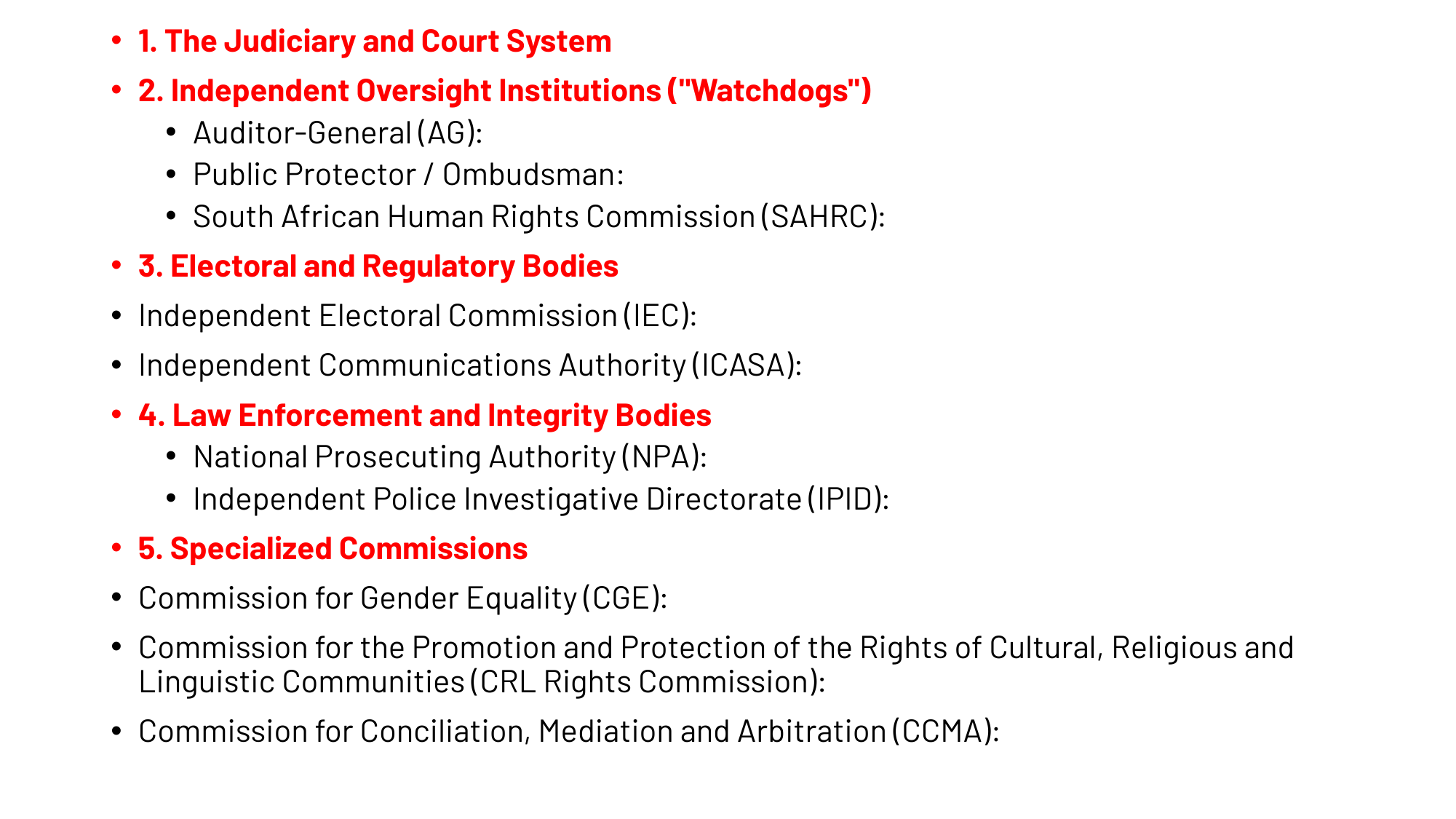

1. The Judiciary and Court System
2. Independent Oversight Institutions ("Watchdogs")
Auditor-General (AG):
Public Protector / Ombudsman:
South African Human Rights Commission (SAHRC):
3. Electoral and Regulatory Bodies
Independent Electoral Commission (IEC):
Independent Communications Authority (ICASA):
4. Law Enforcement and Integrity Bodies
National Prosecuting Authority (NPA):
Independent Police Investigative Directorate (IPID):
5. Specialized Commissions
Commission for Gender Equality (CGE):
Commission for the Promotion and Protection of the Rights of Cultural, Religious and Linguistic Communities (CRL Rights Commission):
Commission for Conciliation, Mediation and Arbitration (CCMA):